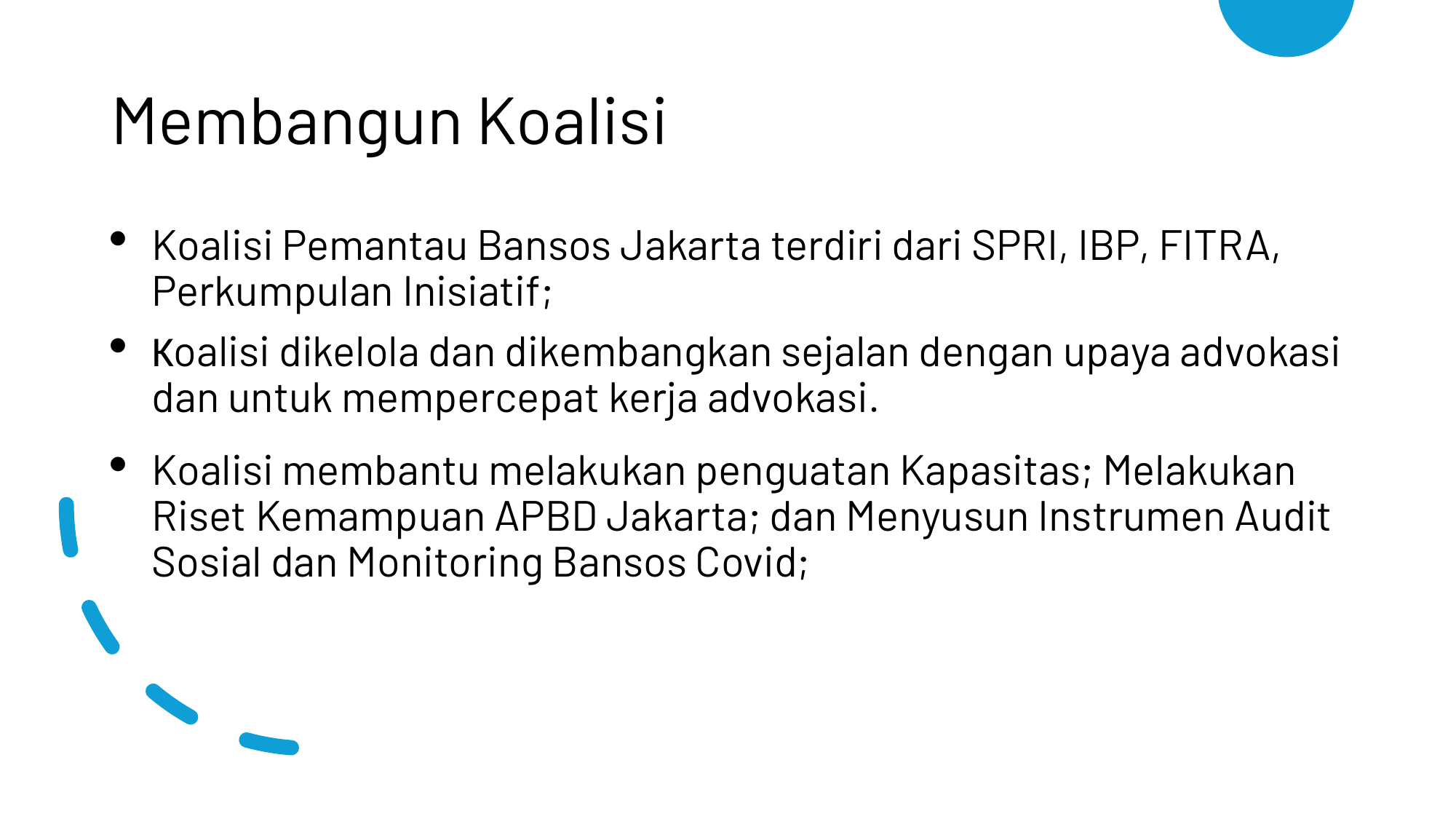

# Membangun Koalisi
Koalisi Pemantau Bansos Jakarta terdiri dari SPRI, IBP, FITRA, Perkumpulan Inisiatif;
Koalisi dikelola dan dikembangkan sejalan dengan upaya advokasi dan untuk mempercepat kerja advokasi.
Koalisi membantu melakukan penguatan Kapasitas; Melakukan Riset Kemampuan APBD Jakarta; dan Menyusun Instrumen Audit Sosial dan Monitoring Bansos Covid;